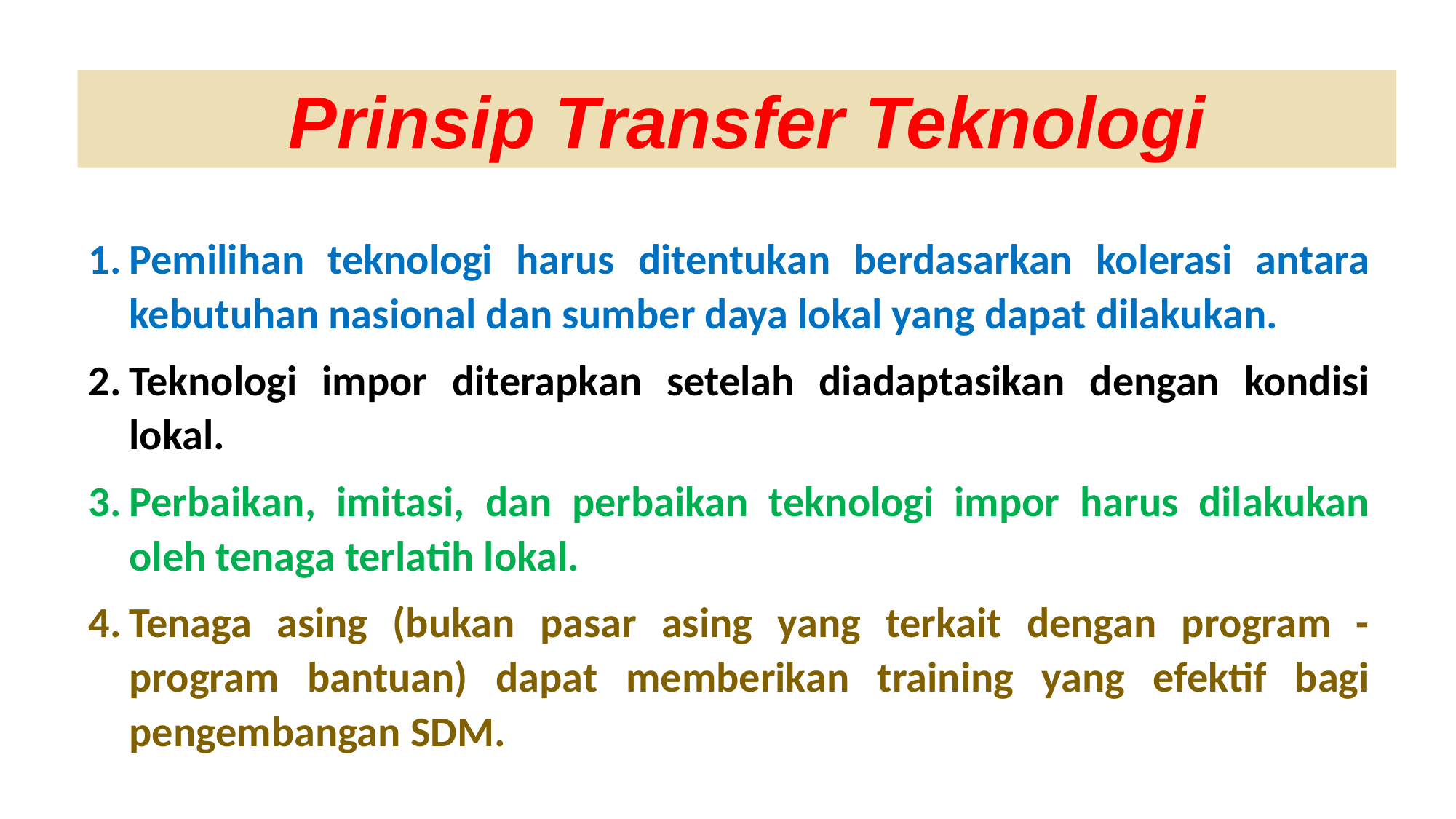

Prinsip Transfer Teknologi
Pemilihan teknologi harus ditentukan berdasarkan kolerasi antara kebutuhan nasional dan sumber daya lokal yang dapat dilakukan.
Teknologi impor diterapkan setelah diadaptasikan dengan kondisi lokal.
Perbaikan, imitasi, dan perbaikan teknologi impor harus dilakukan oleh tenaga terlatih lokal.
Tenaga asing (bukan pasar asing yang terkait dengan program - program bantuan) dapat memberikan training yang efektif bagi pengembangan SDM.